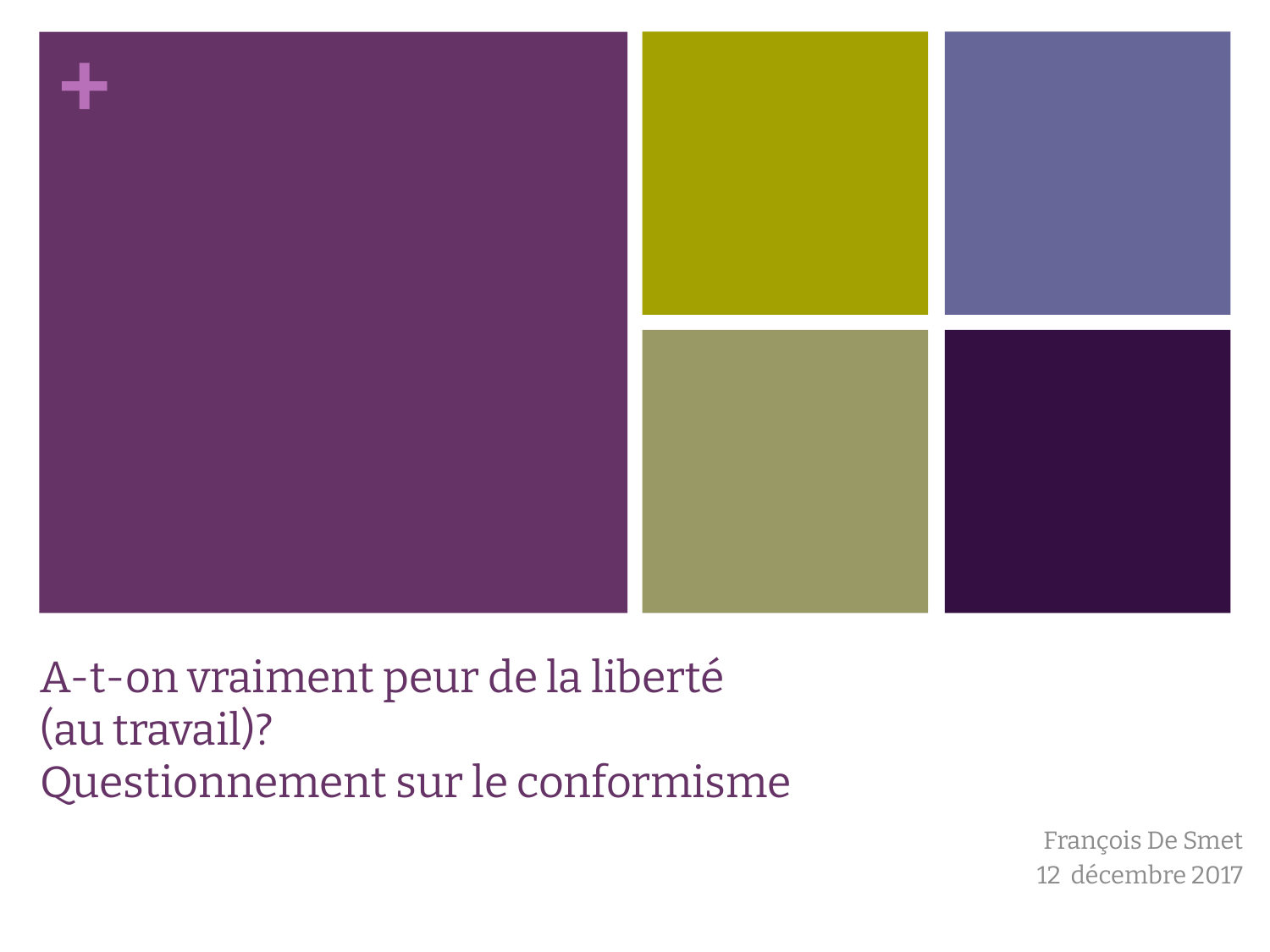

# A-t-on vraiment peur de la liberté (au travail)? Questionnement sur le conformisme

François De Smet
12  décembre 2017